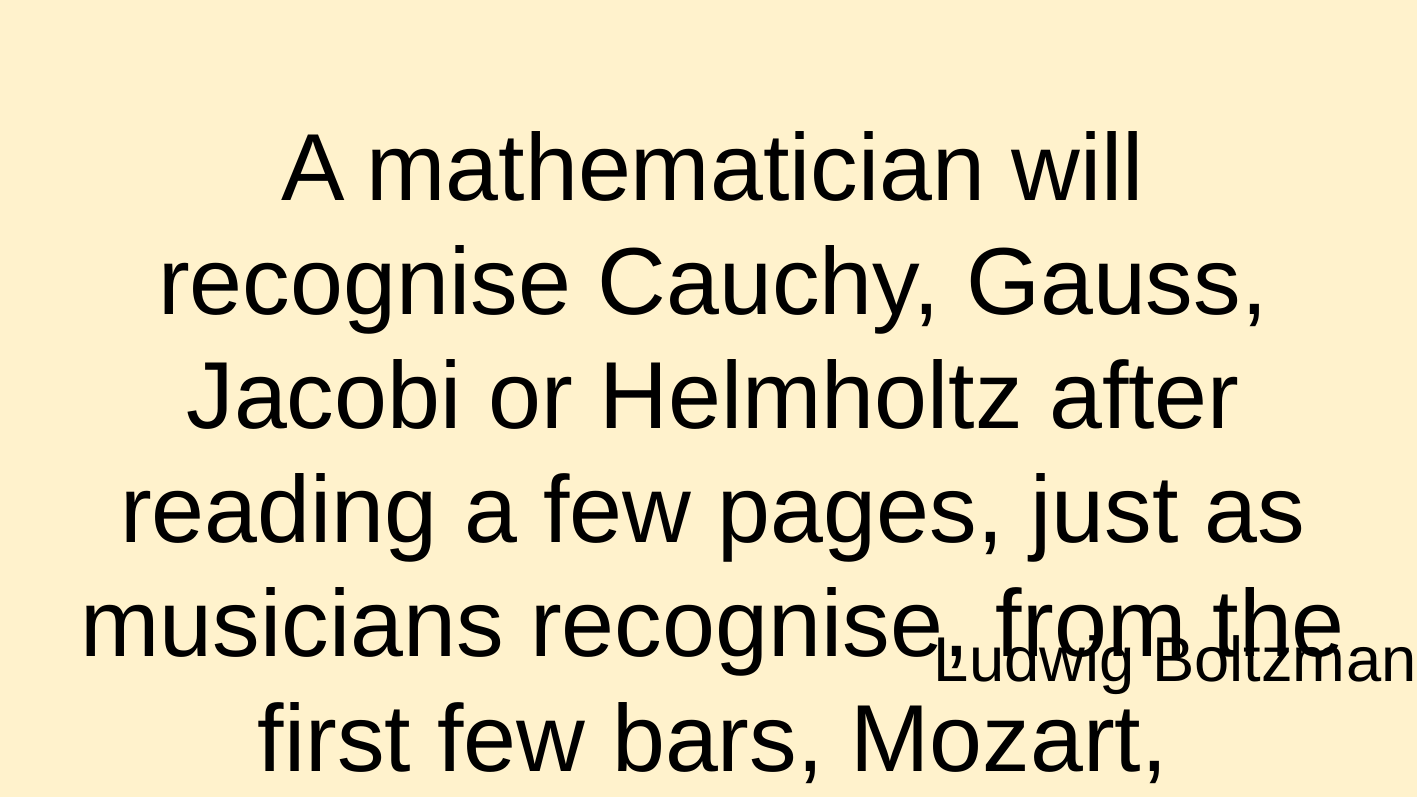

A mathematician will recognise Cauchy, Gauss, Jacobi or Helmholtz after reading a few pages, just as musicians recognise, from the first few bars, Mozart, Beethoven or Schubert.
Ludwig Boltzmann